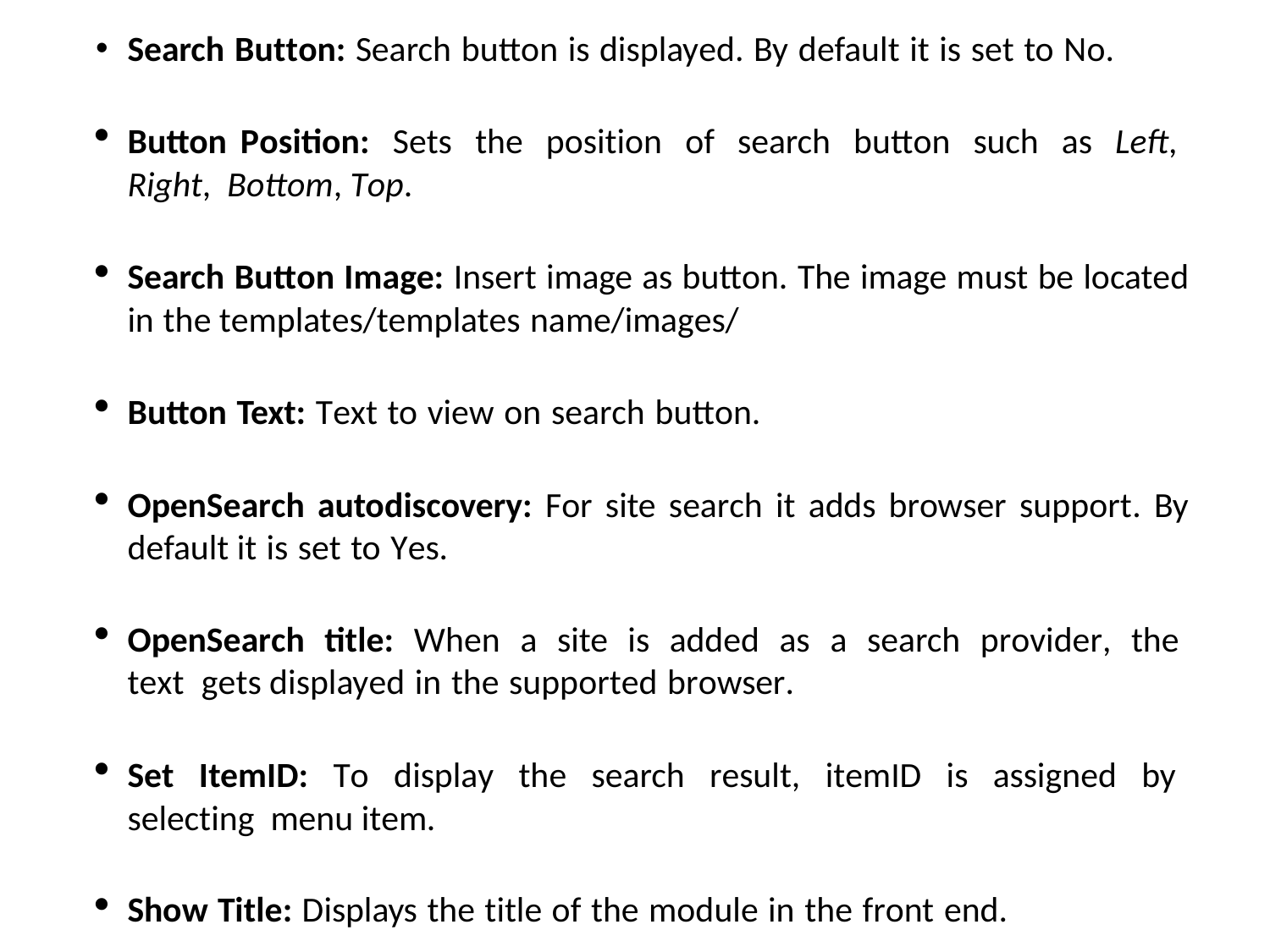

Search Button: Search button is displayed. By default it is set to No.

Button Position:  Sets  the  position  of  search  button  such  as  Left,  Right,  Bottom, Top.

Search Button Image: Insert image as button. The image must be located in the templates/templates name/images/

Button Text: Text to view on search button.

OpenSearch autodiscovery: For site search it adds browser support. By default it is set to Yes.

OpenSearch  title:  When  a  site  is  added  as  a  search  provider,  the  text  gets displayed in the supported browser.

Set  ItemID:  To  display  the  search  result,  itemID  is  assigned  by  selecting  menu item.

Show Title: Displays the title of the module in the front end.

Position: It selects the position of the module to be displayed.

Status:  It  displays  the  status  of  the  article  such  as  Published,  Unpublished  and
Trashed.

Start Publishing: It starts publishing on the assigned date and time.

Finish Publishing: It finishes publishing on the assigned date and time..